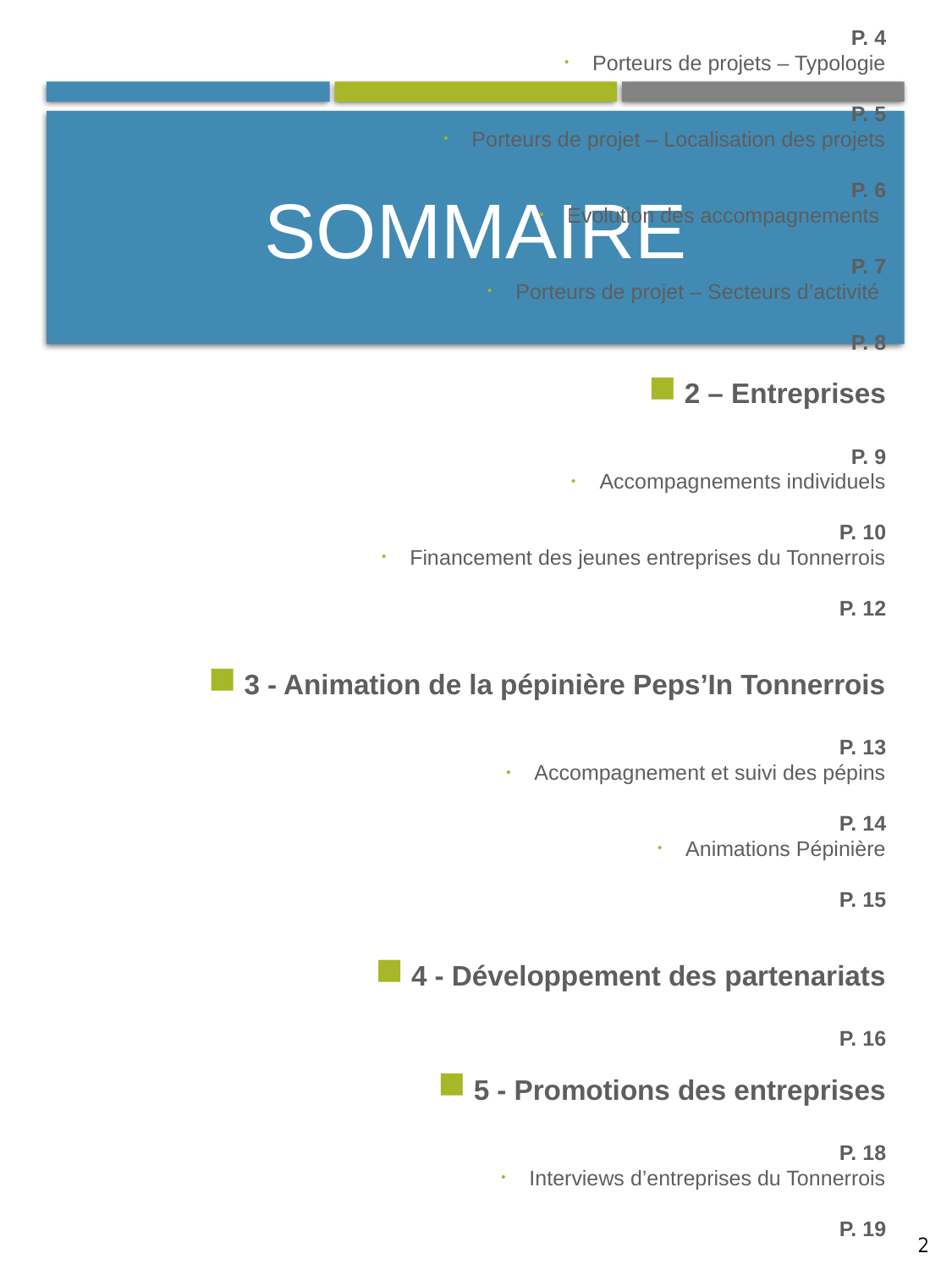

# Sommaire
1 - Création – Reprise d’entreprises	P. 3
Porteurs de projets - Généralités	P. 4
Porteurs de projets – Typologie	P. 5
Porteurs de projet – Localisation des projets	P. 6
Evolution des accompagnements 	P. 7
Porteurs de projet – Secteurs d’activité 	P. 8

2 – Entreprises	P. 9
Accompagnements individuels	  P. 10
Financement des jeunes entreprises du Tonnerrois	P. 12

3 - Animation de la pépinière Peps’In Tonnerrois	P. 13
Accompagnement et suivi des pépins	P. 14
Animations Pépinière	P. 15

4 - Développement des partenariats	P. 16

5 - Promotions des entreprises	P. 18
Interviews d’entreprises du Tonnerrois	P. 19

6 -  Autres actions du CDET	  P. 20
Actions spécifiques en faveur du développement  éco. local	P. 21

7 - Administration du CDET	P. 29

8 -  Communication	P. 32
2